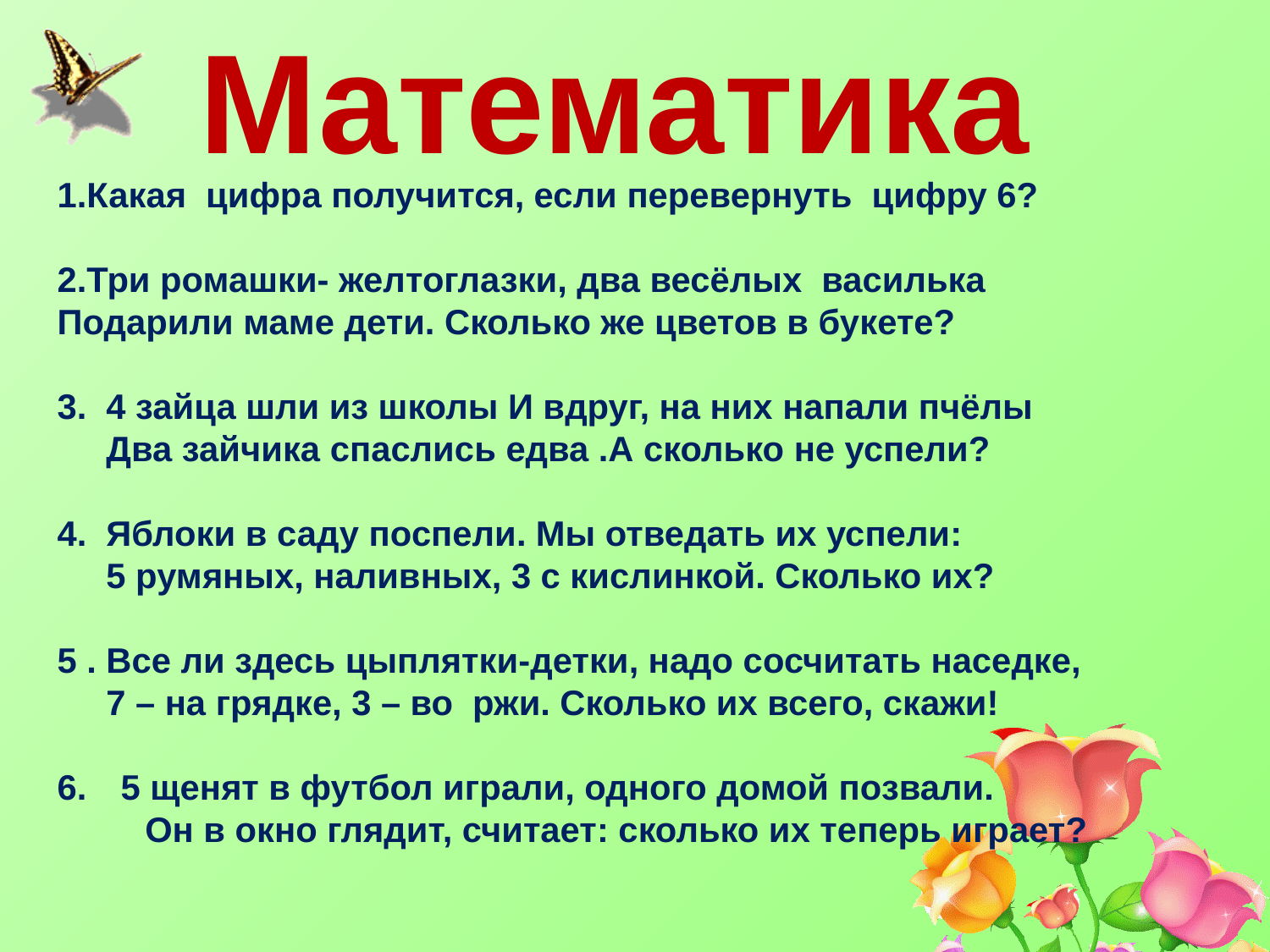

Математика
1.Какая  цифра получится, если перевернуть  цифру 6?

2.Три ромашки- желтоглазки, два весёлых  василька
Подарили маме дети. Сколько же цветов в букете?

3.  4 зайца шли из школы И вдруг, на них напали пчёлы
     Два зайчика спаслись едва .А сколько не успели?

4.  Яблоки в саду поспели. Мы отведать их успели:
     5 румяных, наливных, 3 с кислинкой. Сколько их?

5 . Все ли здесь цыплятки-детки, надо сосчитать наседке,
     7 – на грядке, 3 – во  ржи. Сколько их всего, скажи!

5 щенят в футбол играли, одного домой позвали.
         Он в окно глядит, считает: сколько их теперь играет?